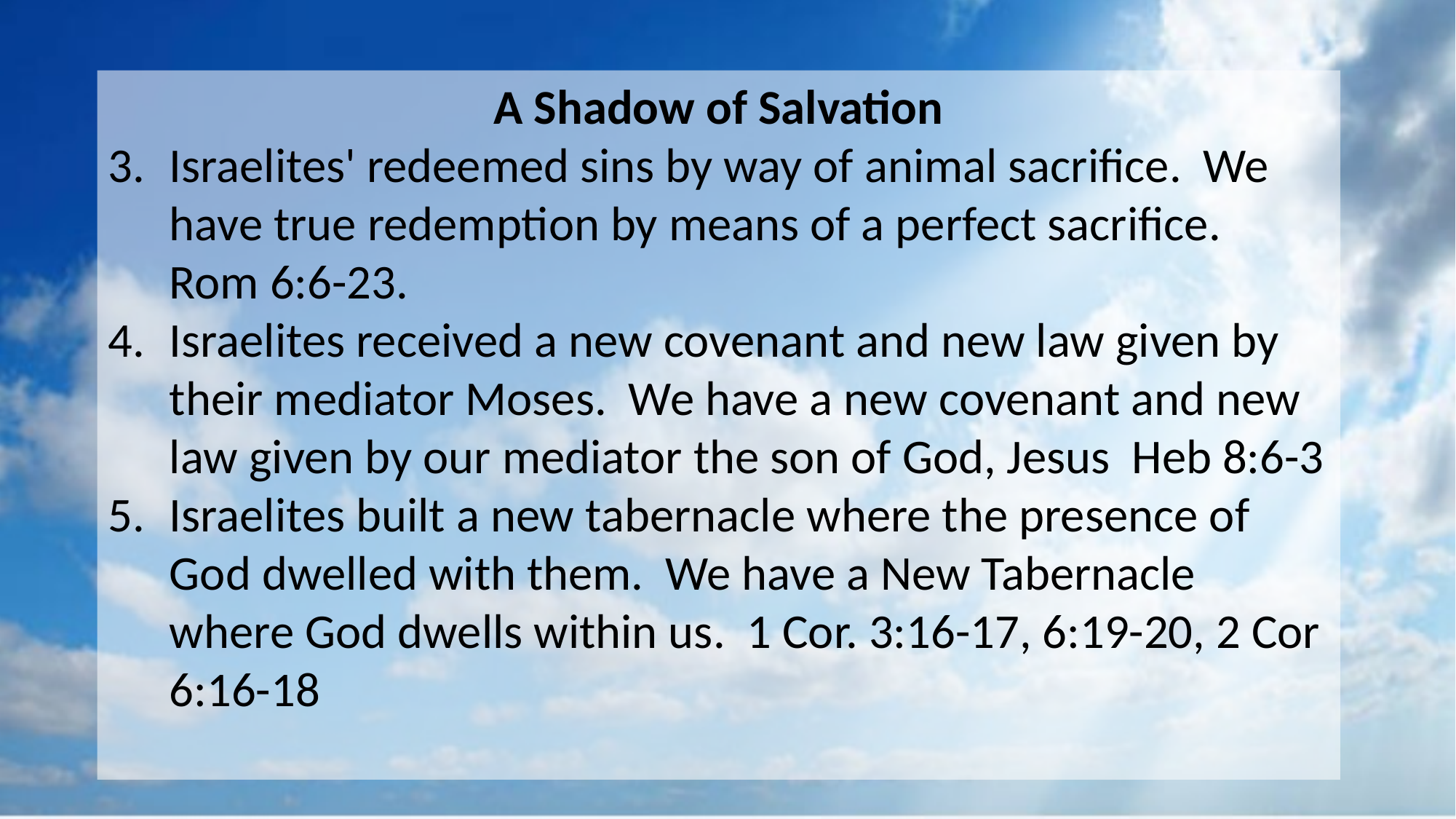

A Shadow of Salvation
Israelites' redeemed sins by way of animal sacrifice.  We have true redemption by means of a perfect sacrifice.  Rom 6:6-23.
Israelites received a new covenant and new law given by their mediator Moses.  We have a new covenant and new law given by our mediator the son of God, Jesus  Heb 8:6-3
Israelites built a new tabernacle where the presence of God dwelled with them.  We have a New Tabernacle where God dwells within us.  1 Cor. 3:16-17, 6:19-20, 2 Cor 6:16-18